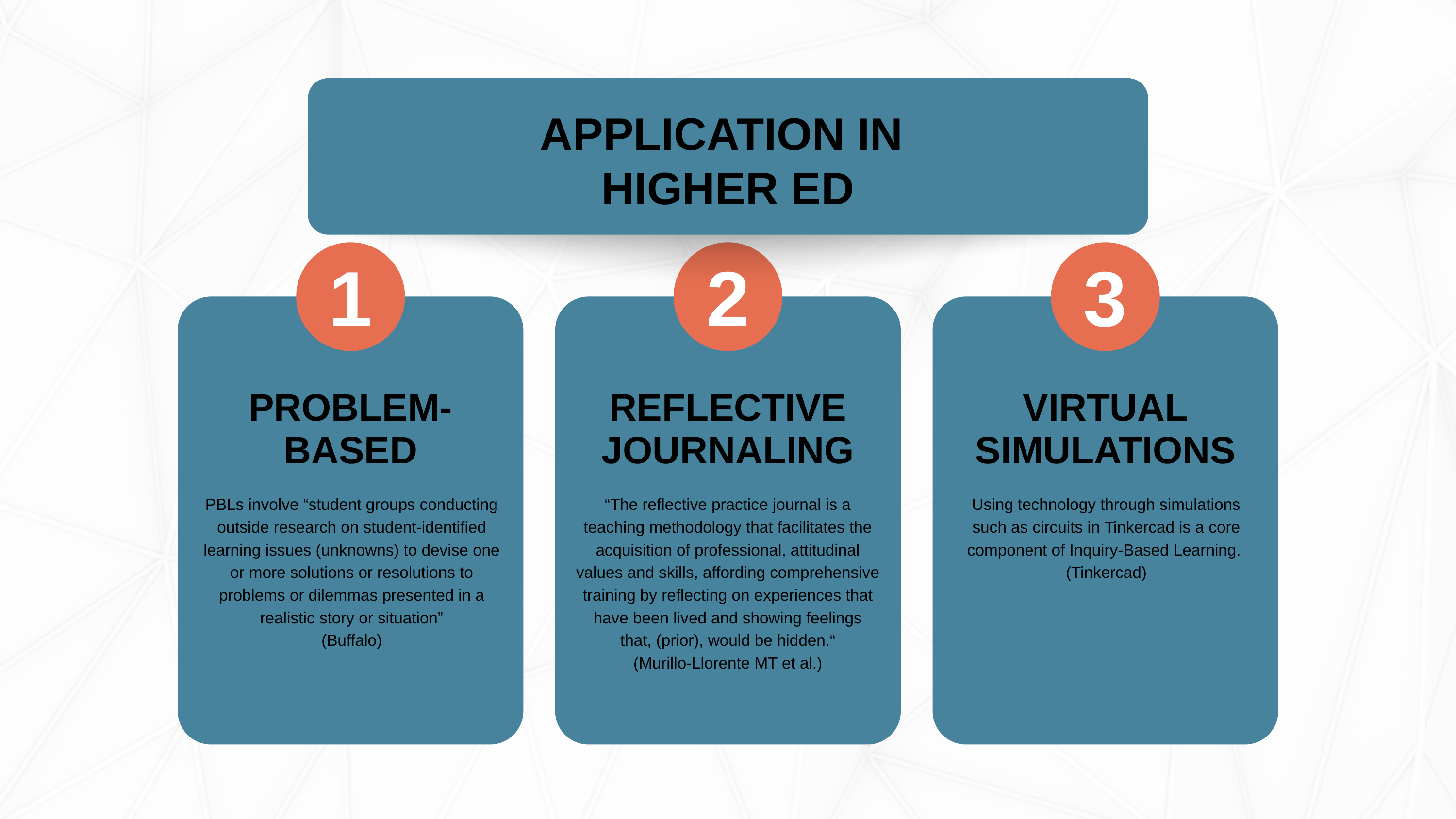

APPLICATION IN
HIGHER ED

1
2
3

PROBLEM-BASED
REFLECTIVE JOURNALING
VIRTUAL SIMULATIONS
PBLs involve “student groups conducting outside research on student-identified learning issues (unknowns) to devise one or more solutions or resolutions to problems or dilemmas presented in a realistic story or situation”
(Buffalo)
“The reflective practice journal is a teaching methodology that facilitates the acquisition of professional, attitudinal values and skills, affording comprehensive training by reflecting on experiences that have been lived and showing feelings that, (prior), would be hidden.“
(Murillo-Llorente MT et al.)

Using technology through simulations such as circuits in Tinkercad is a core component of Inquiry-Based Learning.
(Tinkercad)